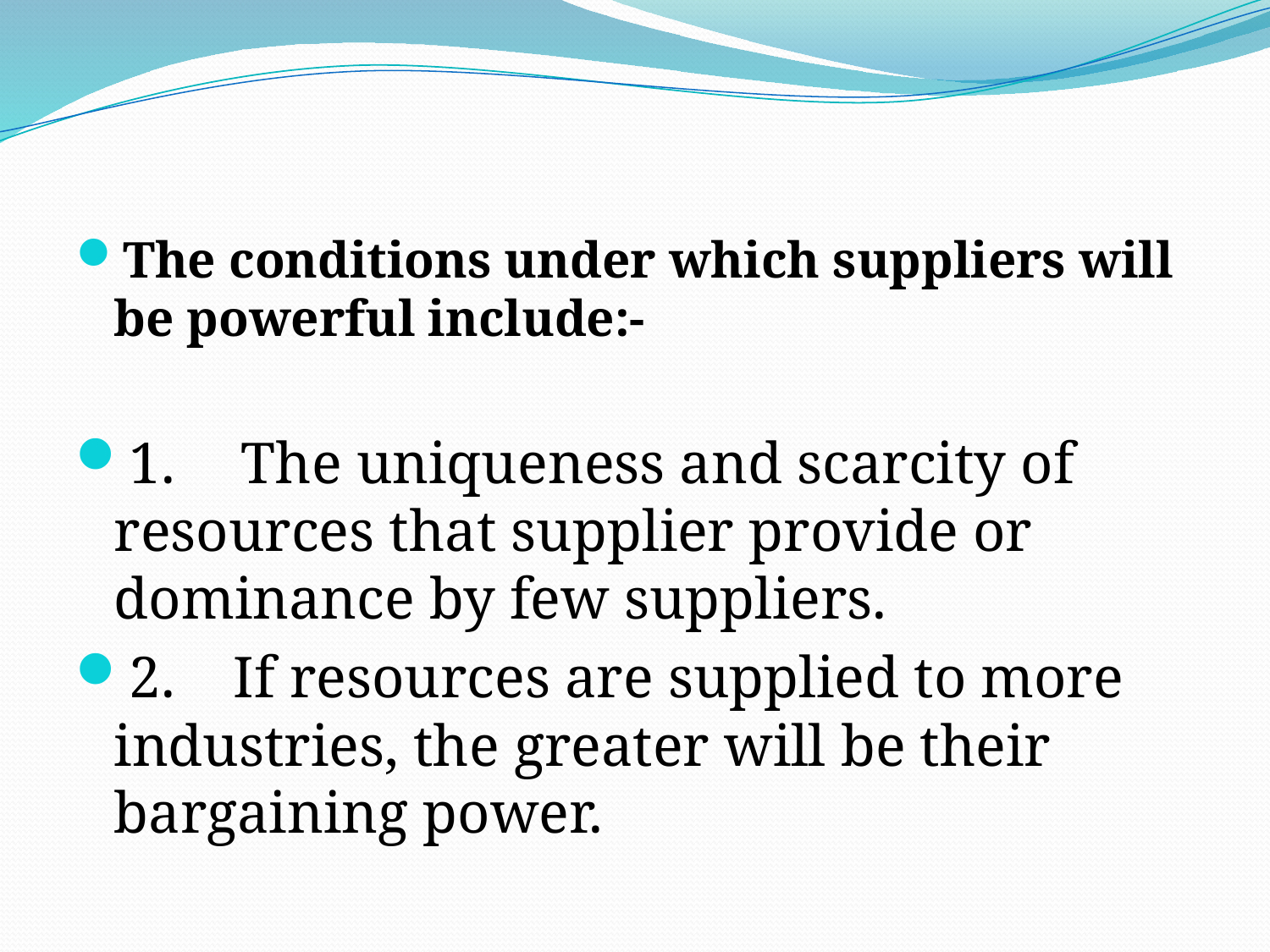

# .
The conditions under which suppliers will be powerful include:-

1.	The uniqueness and scarcity of resources that supplier provide or dominance by few suppliers.
2.    If resources are supplied to more industries, the greater will be their bargaining power.